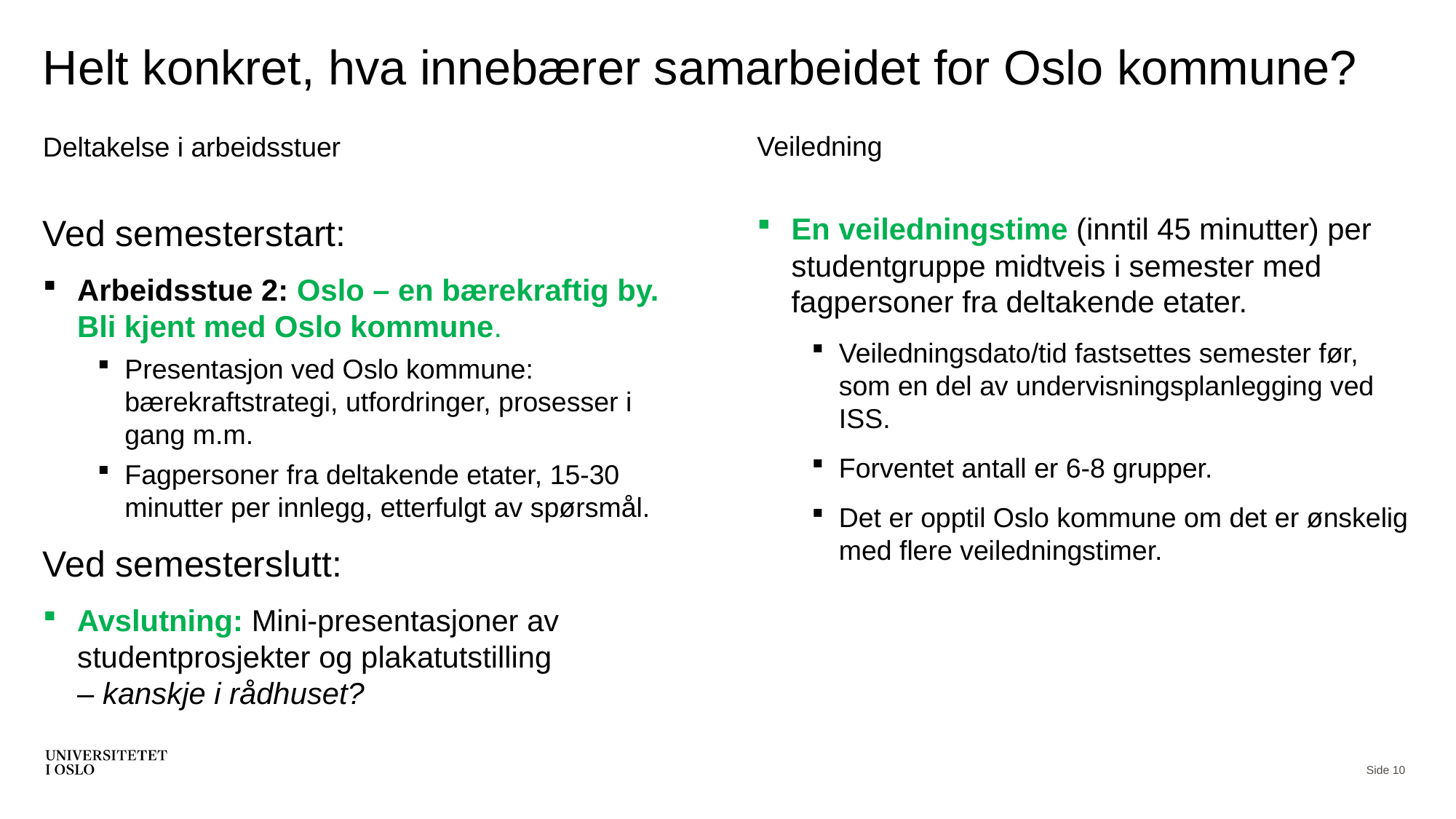

# Helt konkret, hva innebærer samarbeidet for Oslo kommune?
Veiledning
Deltakelse i arbeidsstuer
Ved semesterstart:
Arbeidsstue 2: Oslo – en bærekraftig by. Bli kjent med Oslo kommune.
Presentasjon ved Oslo kommune: bærekraftstrategi, utfordringer, prosesser i gang m.m.
Fagpersoner fra deltakende etater, 15-30 minutter per innlegg, etterfulgt av spørsmål.
Ved semesterslutt:
Avslutning: Mini-presentasjoner av studentprosjekter og plakatutstilling                – kanskje i rådhuset?
En veiledningstime (inntil 45 minutter) per studentgruppe midtveis i semester med fagpersoner fra deltakende etater.
Veiledningsdato/tid fastsettes semester før, som en del av undervisningsplanlegging ved ISS.
Forventet antall er 6-8 grupper.
Det er opptil Oslo kommune om det er ønskelig med flere veiledningstimer.

Side 10